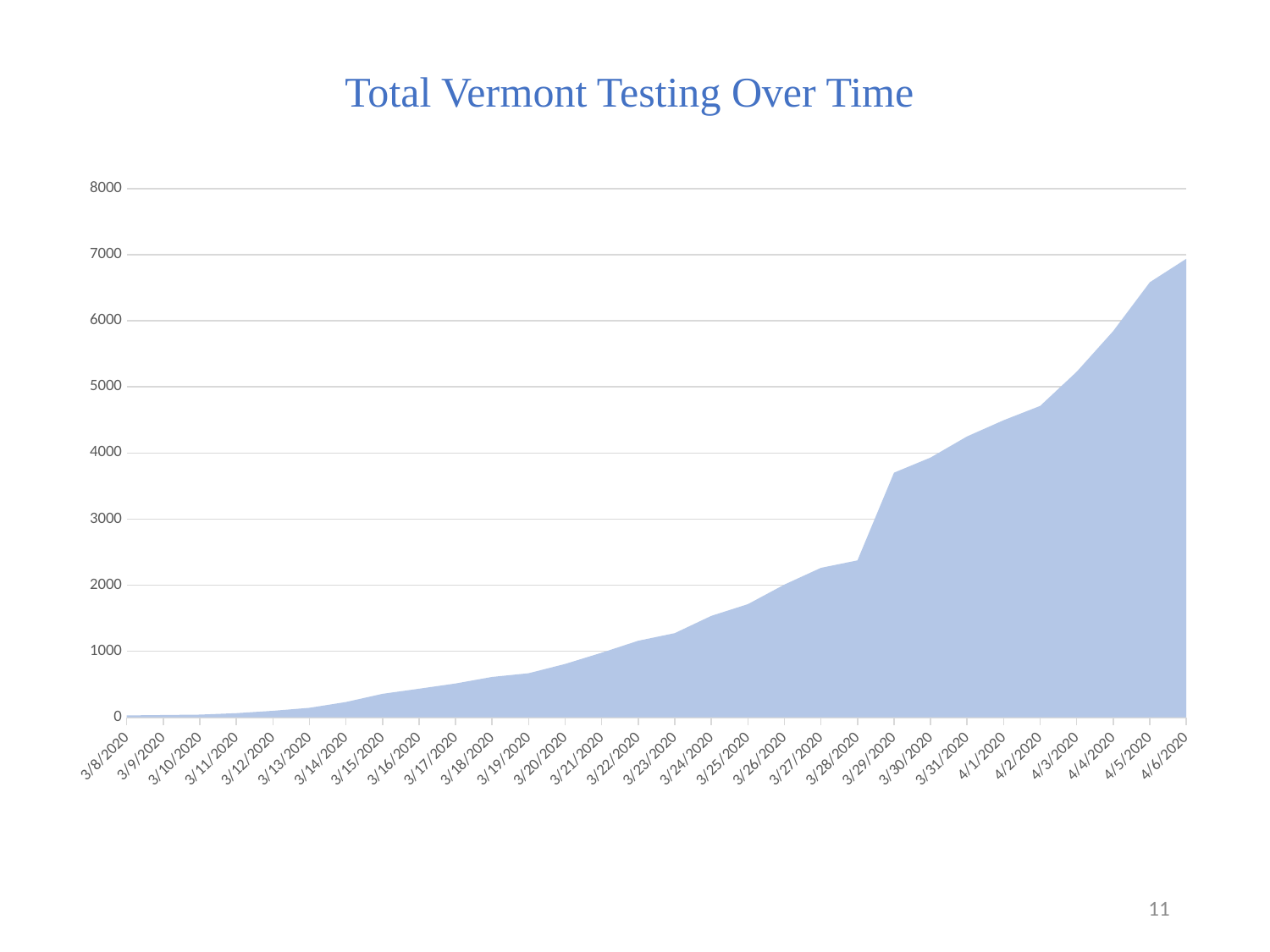

Total Vermont Testing Over Time

[unsupported chart]

11